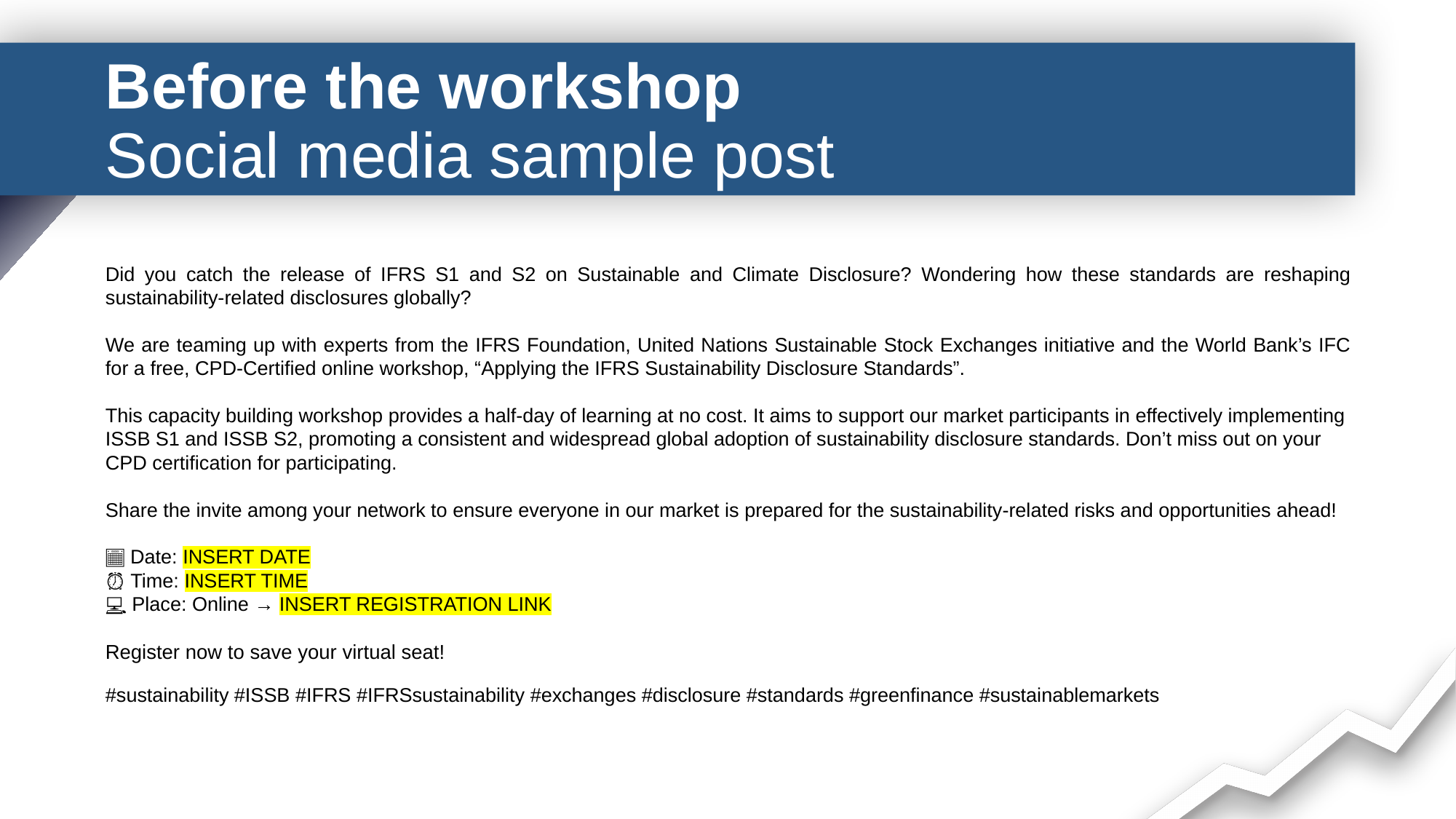

# Before the workshop Social media sample post
Did you catch the release of IFRS S1 and S2 on Sustainable and Climate Disclosure? Wondering how these standards are reshaping sustainability-related disclosures globally?

We are teaming up with experts from the IFRS Foundation, United Nations Sustainable Stock Exchanges initiative and the World Bank’s IFC for a free, CPD-Certified online workshop, “Applying the IFRS Sustainability Disclosure Standards”.

This capacity building workshop provides a half-day of learning at no cost. It aims to support our market participants in effectively implementing ISSB S1 and ISSB S2, promoting a consistent and widespread global adoption of sustainability disclosure standards. Don’t miss out on your CPD certification for participating.

Share the invite among your network to ensure everyone in our market is prepared for the sustainability-related risks and opportunities ahead!

📅 Date: INSERT DATE
⏰ Time: INSERT TIME
💻 Place: Online → INSERT REGISTRATION LINK

Register now to save your virtual seat!

#sustainability #ISSB #IFRS #IFRSsustainability #exchanges #disclosure #standards #greenfinance #sustainablemarkets